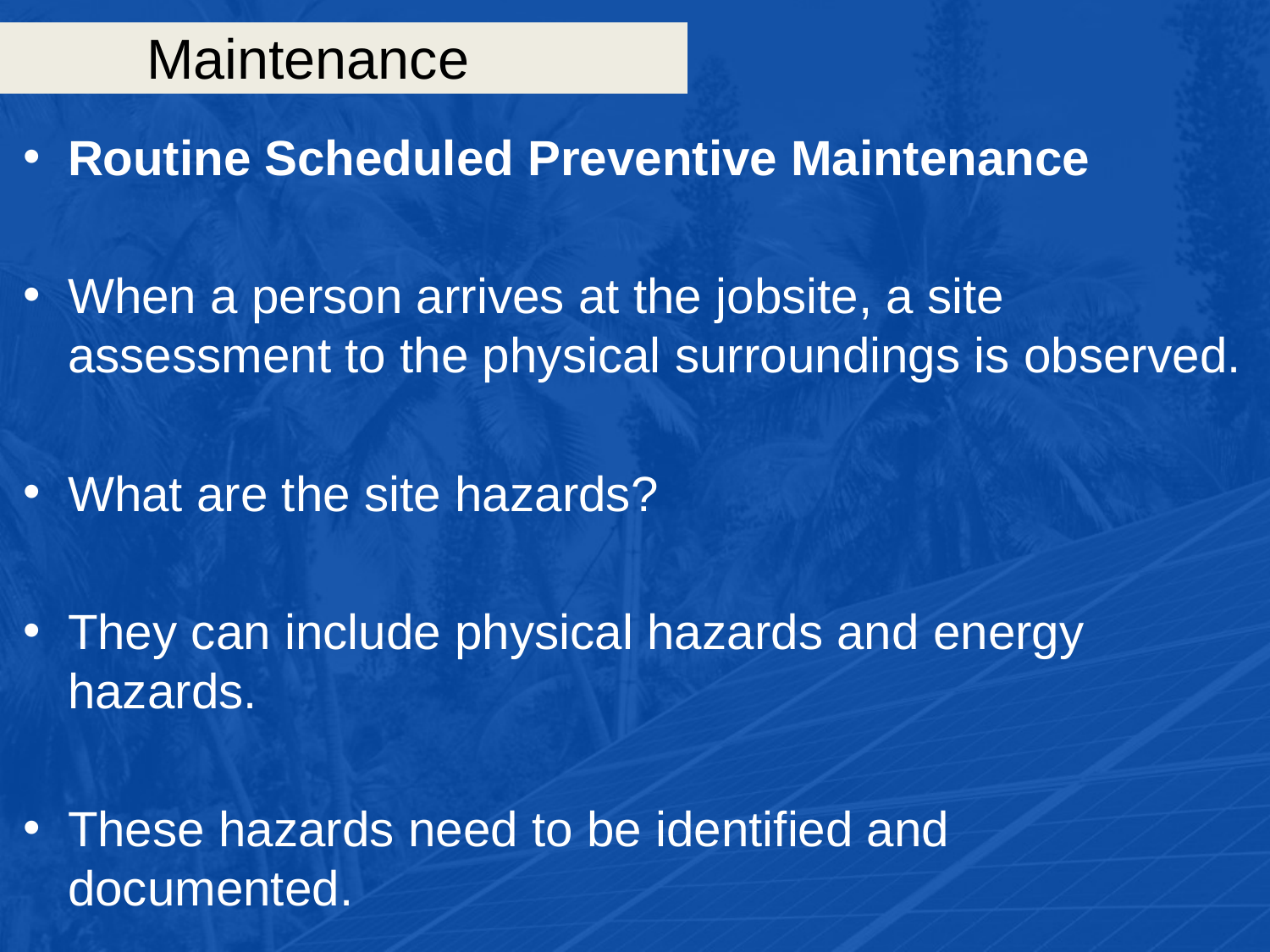

# Maintenance
Routine Scheduled Preventive Maintenance

When a person arrives at the jobsite, a site assessment to the physical surroundings is observed.

What are the site hazards?

They can include physical hazards and energy hazards.

These hazards need to be identified and documented.